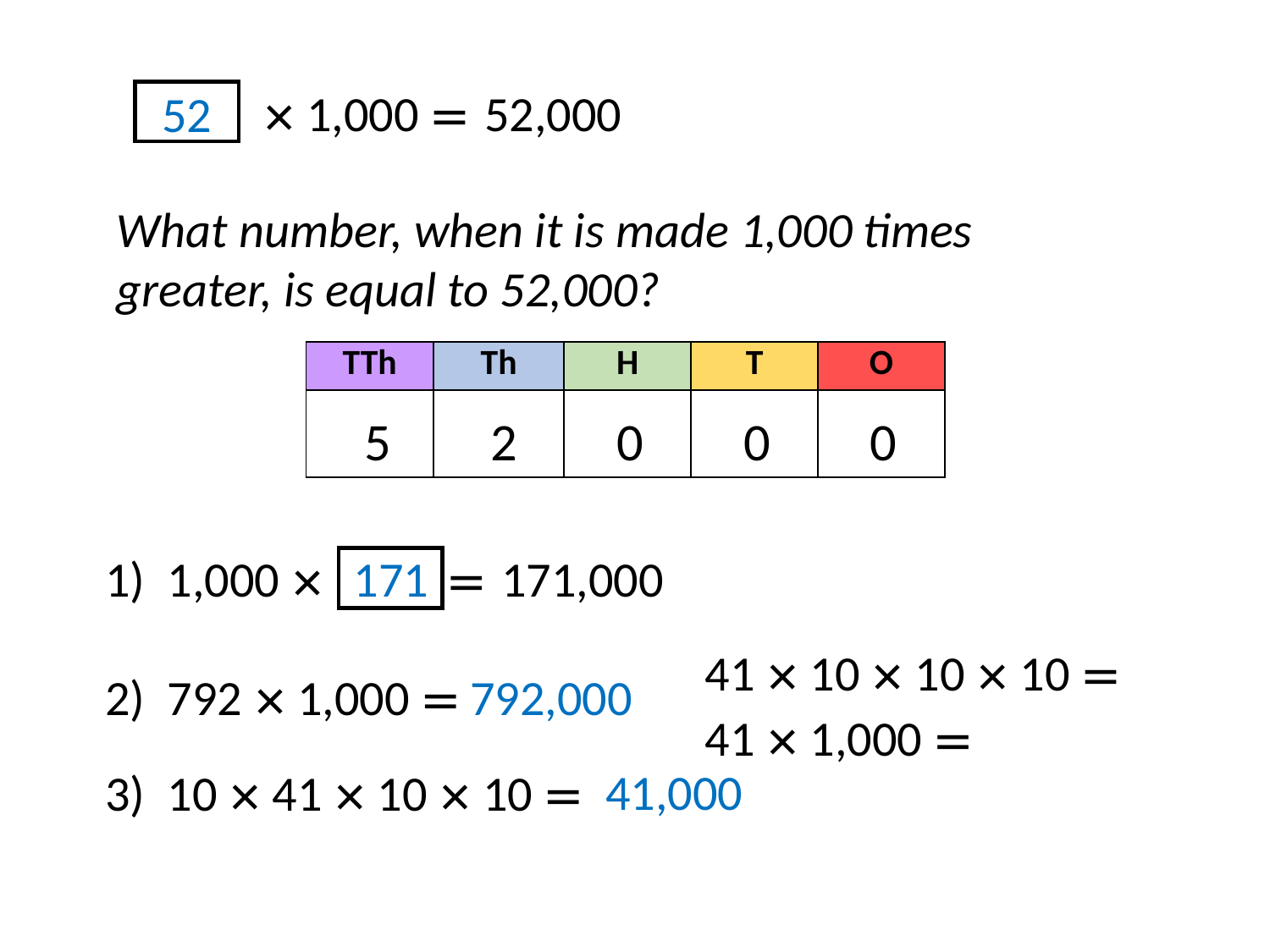

× 1,000 = 52,000
52

What number, when it is made 1,000 times greater, is equal to 52,000?
| TTh | Th | H | T | O |
| --- | --- | --- | --- | --- |
|  |  |  |  |  |
5
2
0
0
0
171
1)  1,000 ×           = 171,000

41 × 10 × 10 × 10 =
2)  792 × 1,000 =
792,000
41 × 1,000 =
41,000
3)  10 × 41 × 10 × 10 =